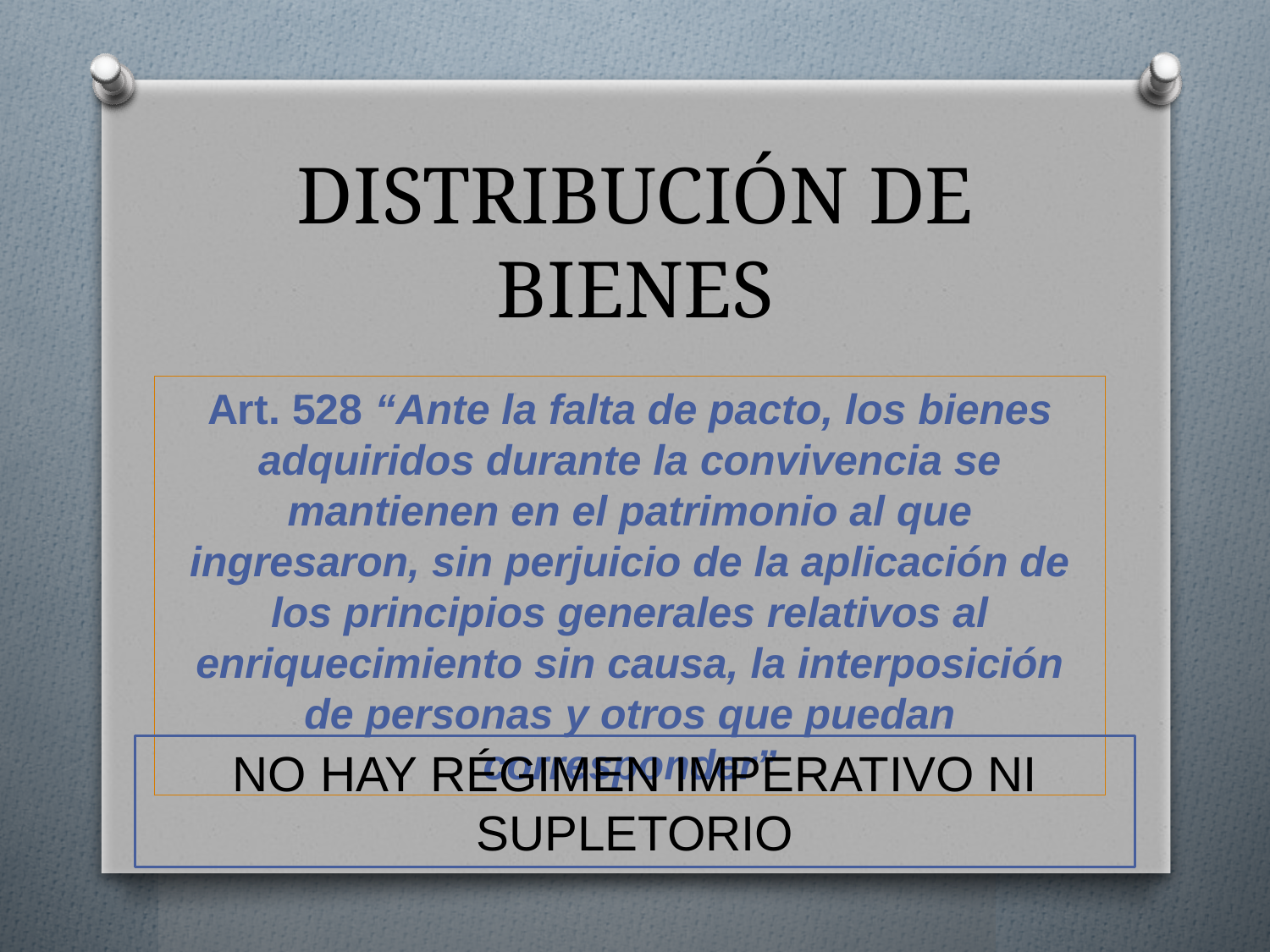

# DISTRIBUCIÓN DE BIENES
Art. 528 “Ante la falta de pacto, los bienes adquiridos durante la convivencia se mantienen en el patrimonio al que ingresaron, sin perjuicio de la aplicación de los principios generales relativos al enriquecimiento sin causa, la interposición de personas y otros que puedan corresponder”
NO HAY RÉGIMEN IMPERATIVO NI SUPLETORIO